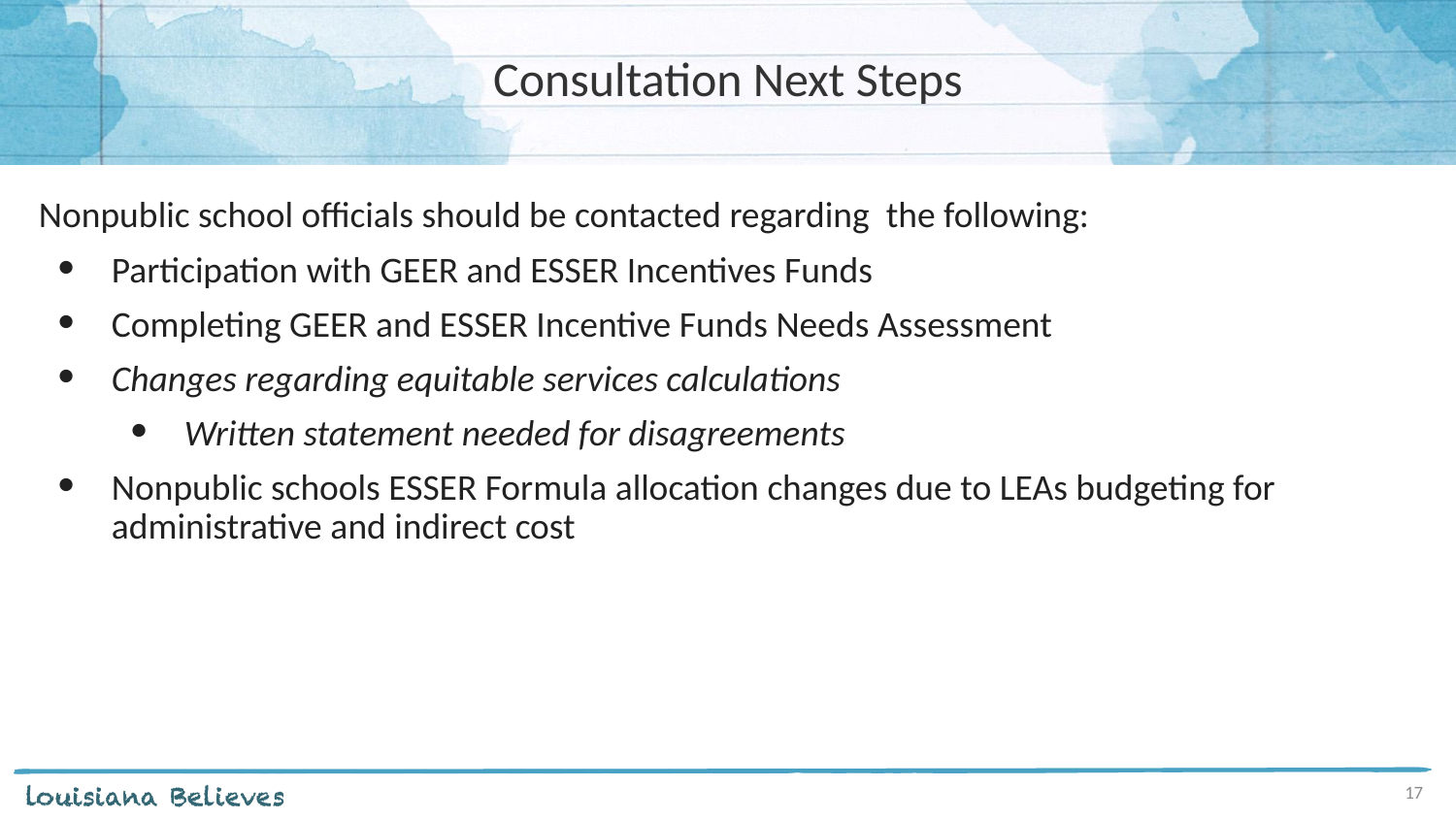

# Consultation Next Steps
Nonpublic school officials should be contacted regarding  the following:
Participation with GEER and ESSER Incentives Funds
Completing GEER and ESSER Incentive Funds Needs Assessment
Changes regarding equitable services calculations
Written statement needed for disagreements
Nonpublic schools ESSER Formula allocation changes due to LEAs budgeting for administrative and indirect cost